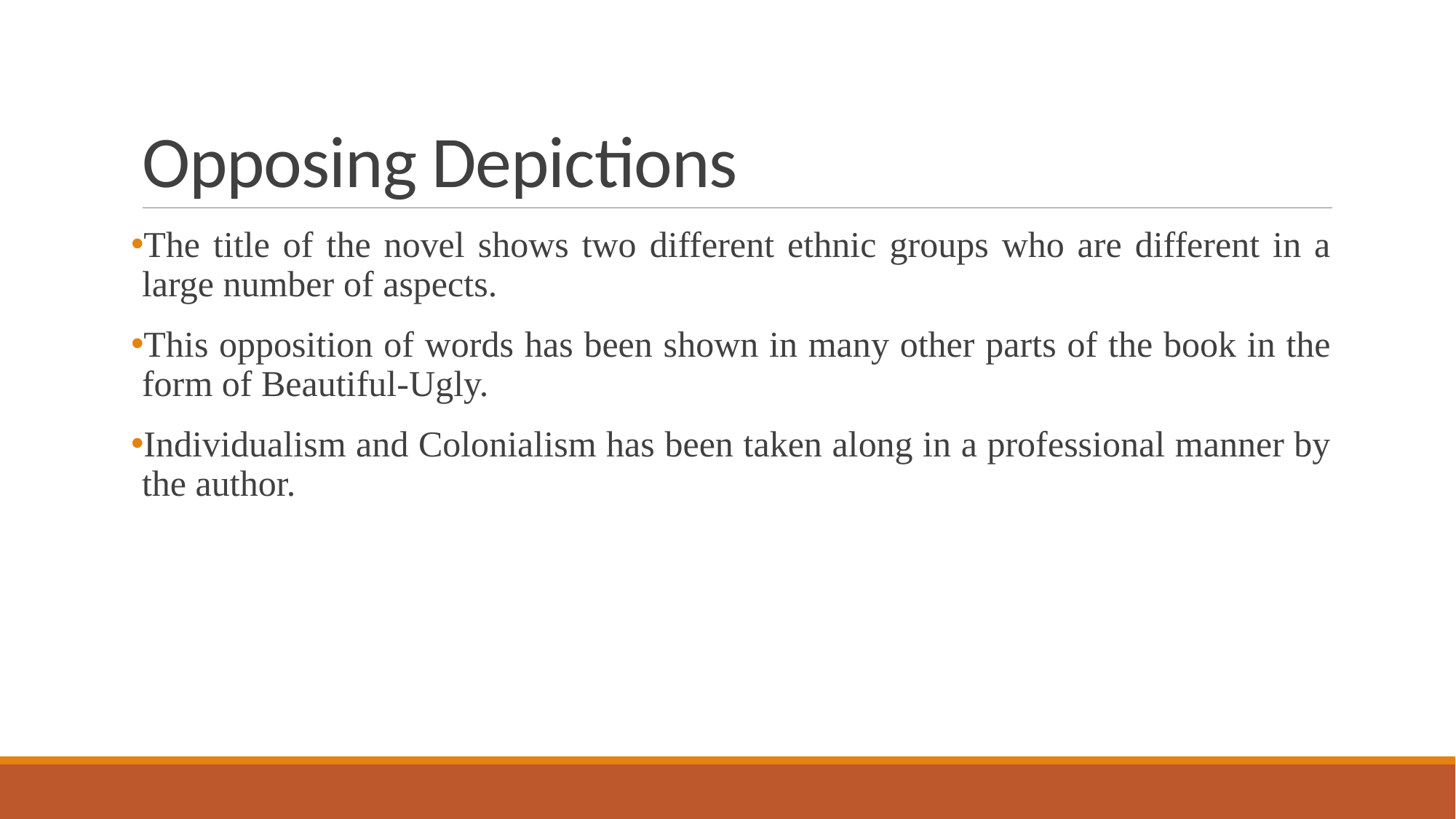

# Opposing Depictions
The title of the novel shows two different ethnic groups who are different in a large number of aspects.
This opposition of words has been shown in many other parts of the book in the form of Beautiful-Ugly.
Individualism and Colonialism has been taken along in a professional manner by the author.